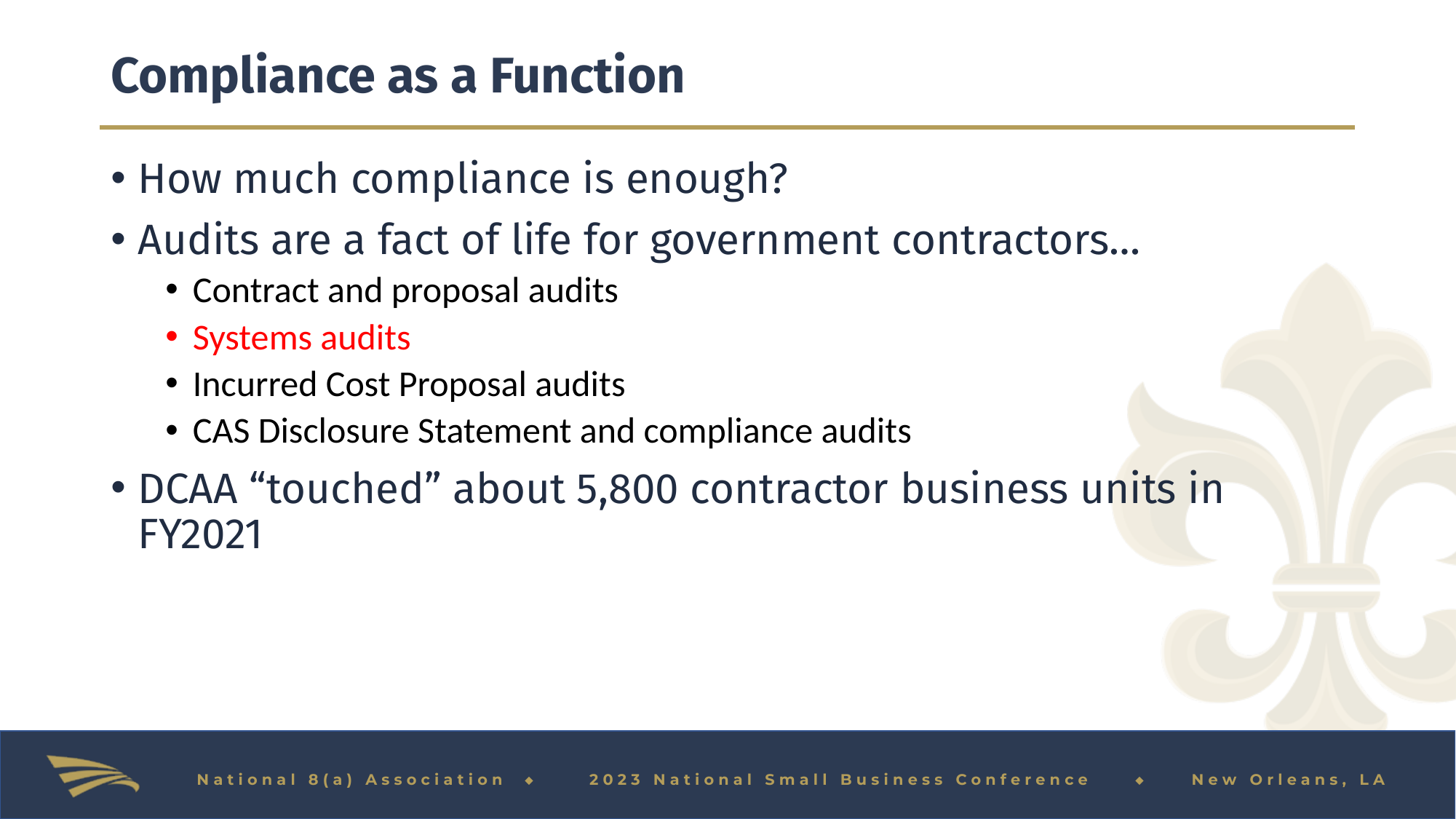

# Compliance as a Function
How much compliance is enough?
Audits are a fact of life for government contractors…
Contract and proposal audits
Systems audits
Incurred Cost Proposal audits
CAS Disclosure Statement and compliance audits
DCAA “touched” about 5,800 contractor business units in FY2021